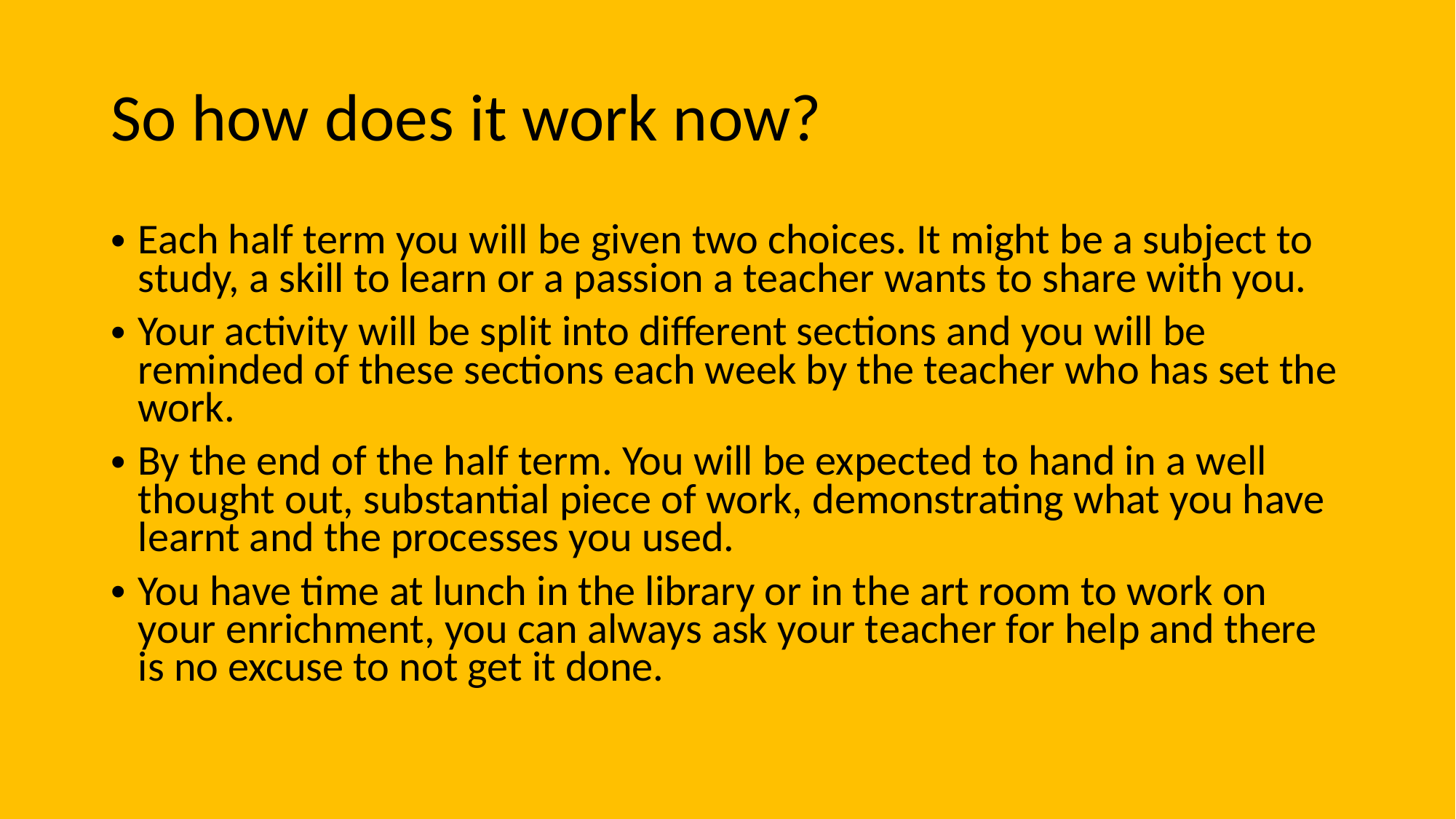

# So how does it work now?
Each half term you will be given two choices. It might be a subject to study, a skill to learn or a passion a teacher wants to share with you.
Your activity will be split into different sections and you will be reminded of these sections each week by the teacher who has set the work.
By the end of the half term. You will be expected to hand in a well thought out, substantial piece of work, demonstrating what you have learnt and the processes you used.
You have time at lunch in the library or in the art room to work on your enrichment, you can always ask your teacher for help and there is no excuse to not get it done.